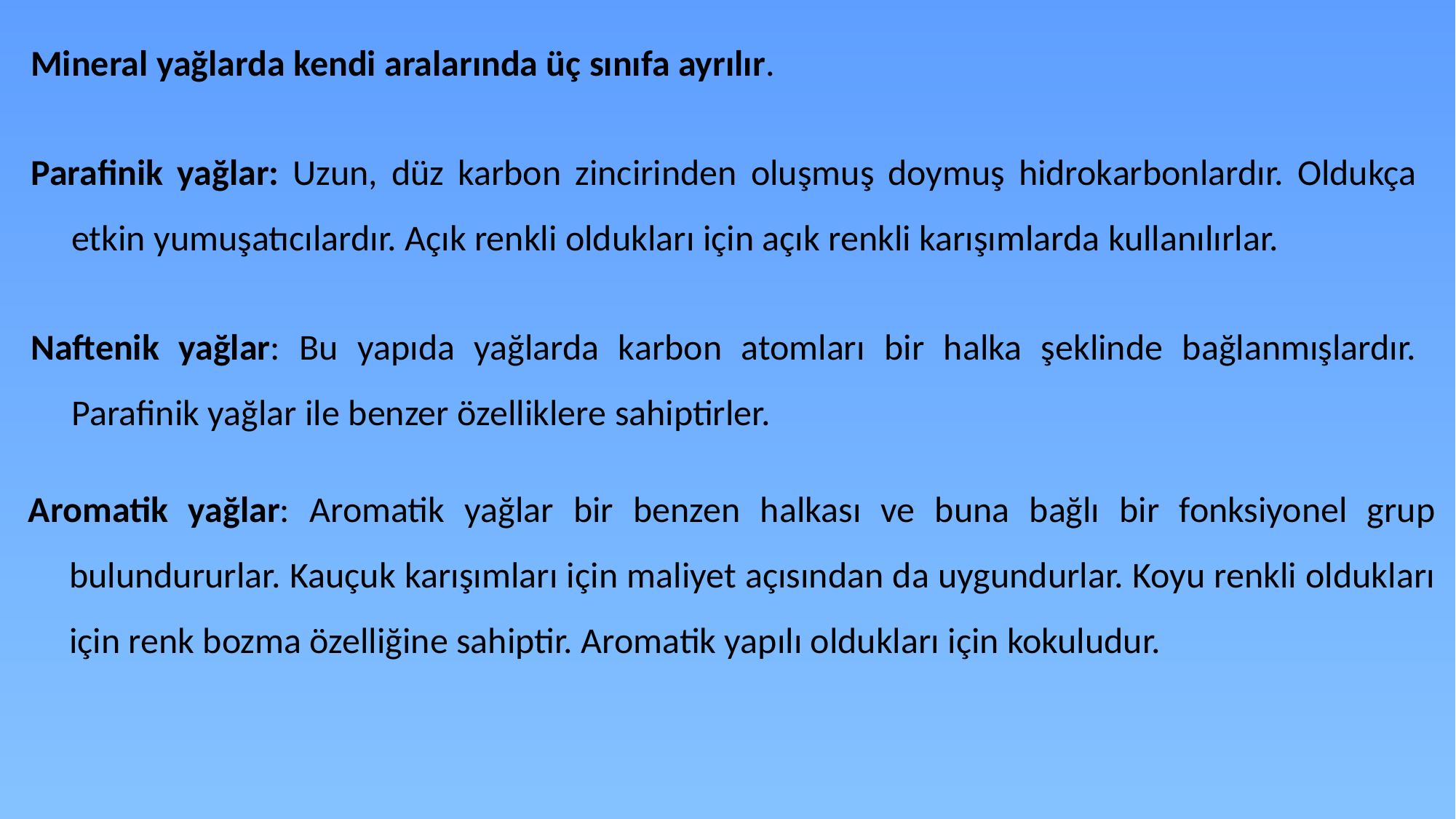

Mineral yağlarda kendi aralarında üç sınıfa ayrılır.

Parafinik yağlar: Uzun, düz karbon zincirinden oluşmuş doymuş hidrokarbonlardır. Oldukça etkin yumuşatıcılardır. Açık renkli oldukları için açık renkli karışımlarda kullanılırlar.

Naftenik yağlar: Bu yapıda yağlarda karbon atomları bir halka şeklinde bağlanmışlardır. Parafinik yağlar ile benzer özelliklere sahiptirler.
Aromatik yağlar: Aromatik yağlar bir benzen halkası ve buna bağlı bir fonksiyonel grup bulundururlar. Kauçuk karışımları için maliyet açısından da uygundurlar. Koyu renkli oldukları için renk bozma özelliğine sahiptir. Aromatik yapılı oldukları için kokuludur.